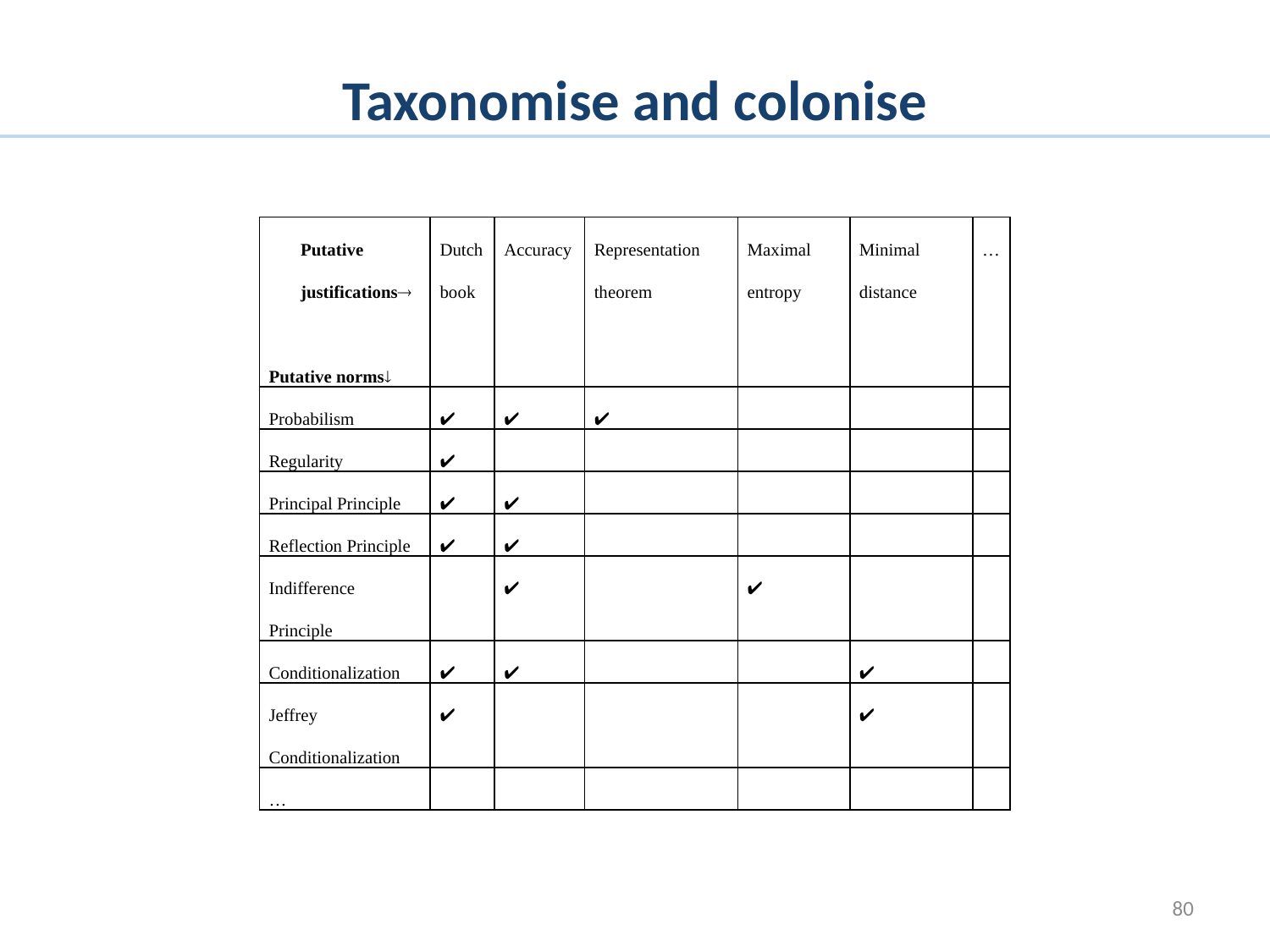

# Taxonomise and colonise

| Putative justifications→   Putative norms↓ | Dutch book | Accuracy | Representation theorem | Maximal entropy | Minimal distance | … |
| --- | --- | --- | --- | --- | --- | --- |
| Probabilism | ✔ | ✔ | ✔ |  |  |  |
| Regularity | ✔ |  |  |  |  |  |
| Principal Principle | ✔ | ✔ |  |  |  |  |
| Reflection Principle | ✔ | ✔ |  |  |  |  |
| Indifference Principle |  | ✔ |  | ✔ |  |  |
| Conditionalization | ✔ | ✔ |  |  | ✔ |  |
| Jeffrey Conditionalization | ✔ |  |  |  | ✔ |  |
| … |  |  |  |  |  |  |
80